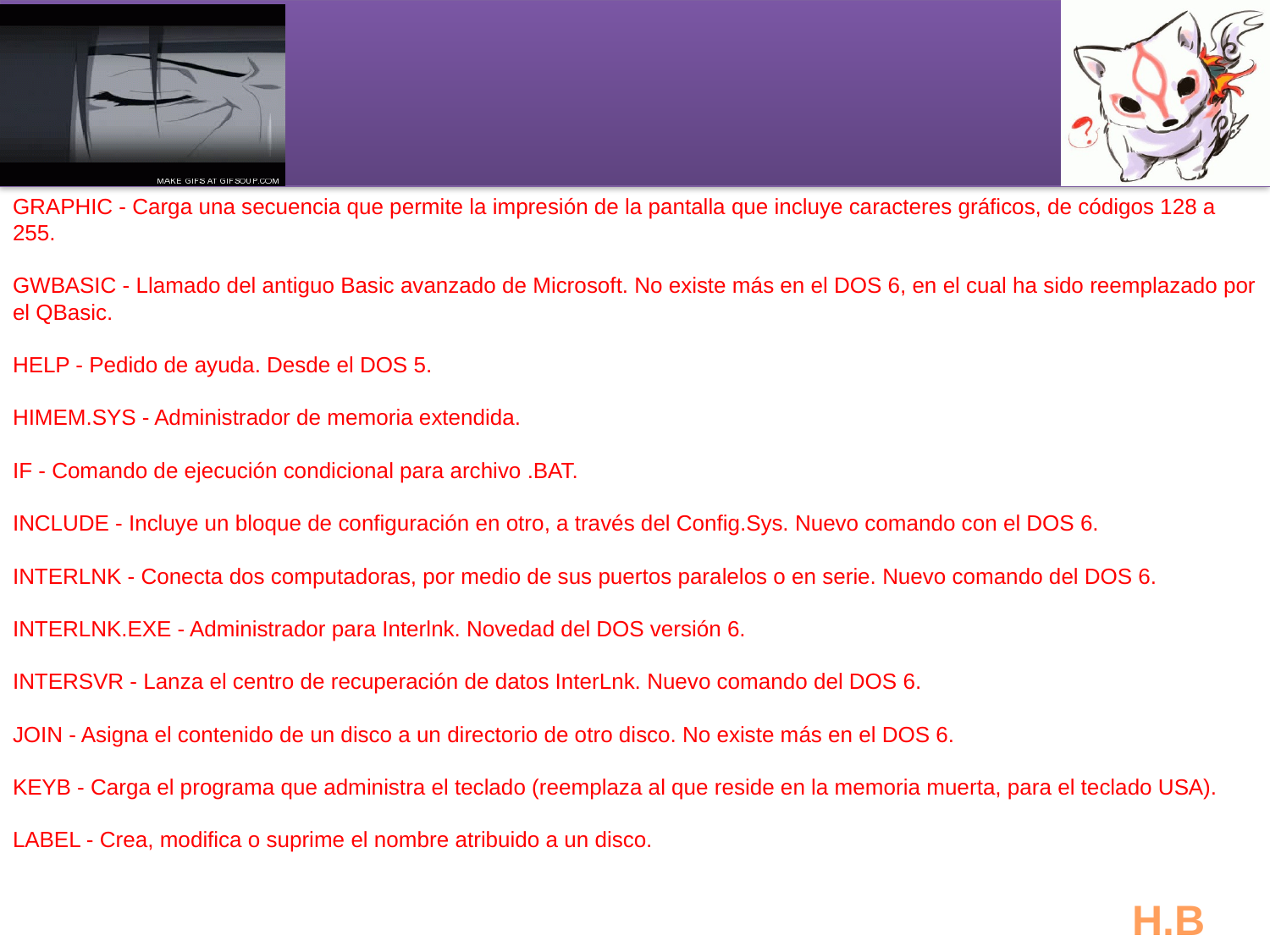

#
GRAPHIC - Carga una secuencia que permite la impresión de la pantalla que incluye caracteres gráficos, de códigos 128 a 255. 
GWBASIC - Llamado del antiguo Basic avanzado de Microsoft. No existe más en el DOS 6, en el cual ha sido reemplazado por el QBasic. 
HELP - Pedido de ayuda. Desde el DOS 5. 
HIMEM.SYS - Administrador de memoria extendida. 
IF - Comando de ejecución condicional para archivo .BAT. 
INCLUDE - Incluye un bloque de configuración en otro, a través del Config.Sys. Nuevo comando con el DOS 6. 
INTERLNK - Conecta dos computadoras, por medio de sus puertos paralelos o en serie. Nuevo comando del DOS 6. 
INTERLNK.EXE - Administrador para Interlnk. Novedad del DOS versión 6. 
INTERSVR - Lanza el centro de recuperación de datos InterLnk. Nuevo comando del DOS 6. 
JOIN - Asigna el contenido de un disco a un directorio de otro disco. No existe más en el DOS 6. 
KEYB - Carga el programa que administra el teclado (reemplaza al que reside en la memoria muerta, para el teclado USA). 
LABEL - Crea, modifica o suprime el nombre atribuido a un disco.